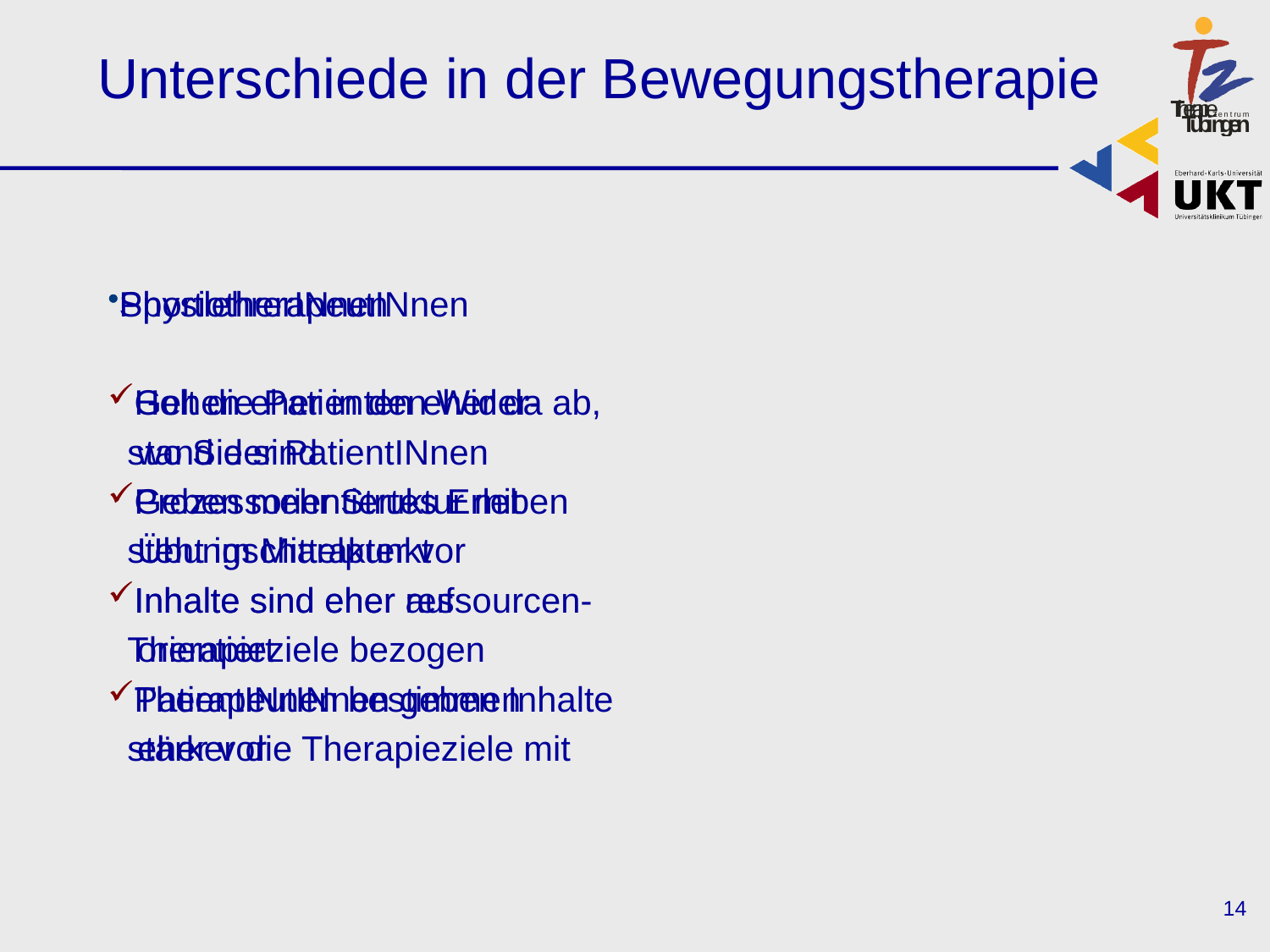

# Unterschiede in der Bewegungstherapie
PhysiotherapeutINnen

Gehen eher in den Wider-
  stand der PatientINnen
Geben mehr Struktur mit
   Übungscharakter vor
Inhalte sind eher auf
  Therapieziele bezogen
TherapeutINnen geben Inhalte
   eher vor
SportlehrerINnen

Holt die Patienten eher da ab,
   wo Sie sind
Prozessorientiertes Erleben
  steht im Mittelpunkt
Inhalte sind eher ressourcen-
   orientiert
PatientINnen bestimmen
  stärker die Therapieziele mit
14